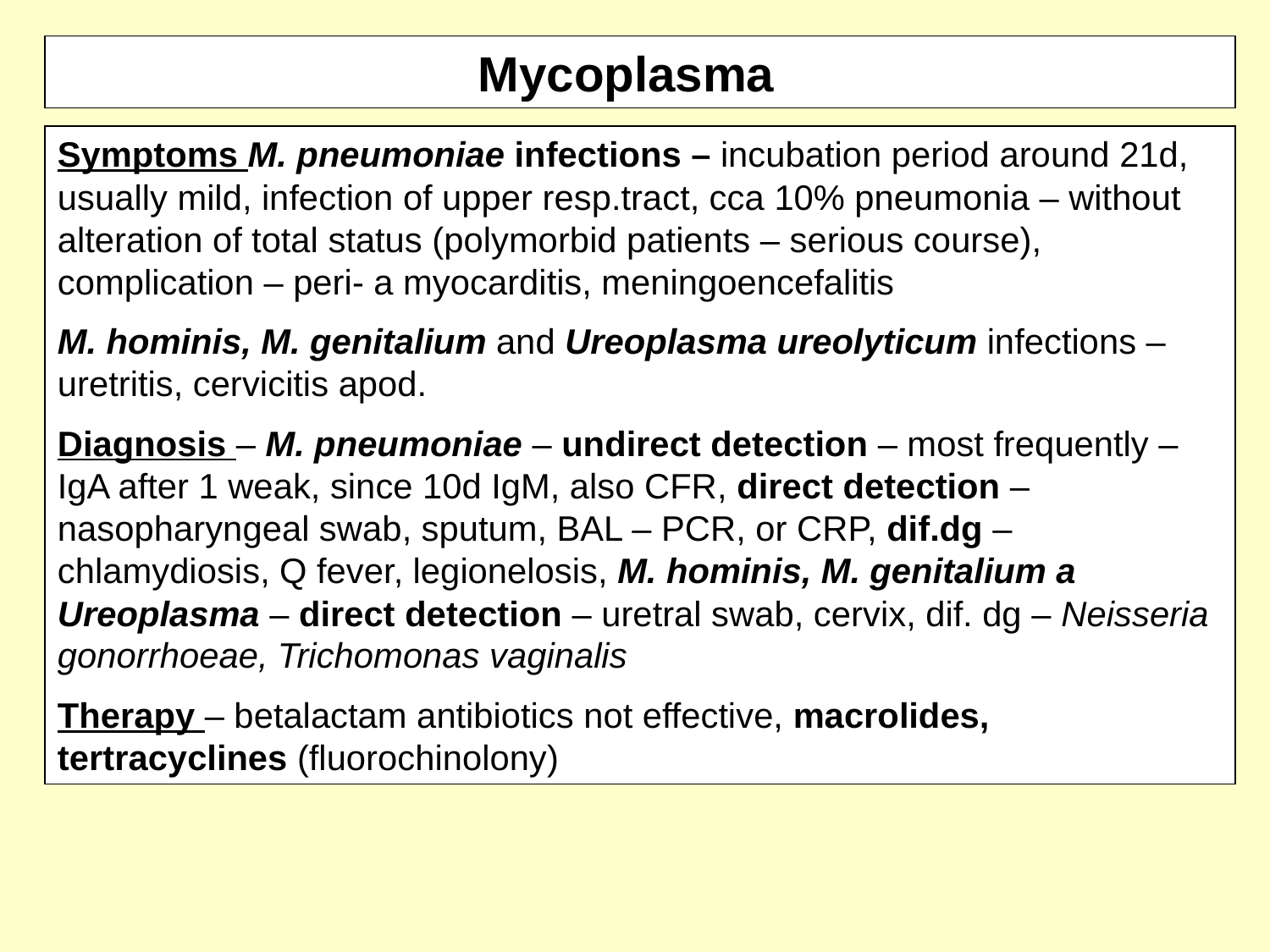

Mycoplasma
Symptoms M. pneumoniae infections – incubation period around 21d, usually mild, infection of upper resp.tract, cca 10% pneumonia – without alteration of total status (polymorbid patients – serious course), complication – peri- a myocarditis, meningoencefalitis
M. hominis, M. genitalium and Ureoplasma ureolyticum infections – uretritis, cervicitis apod.
Diagnosis – M. pneumoniae – undirect detection – most frequently – IgA after 1 weak, since 10d IgM, also CFR, direct detection – nasopharyngeal swab, sputum, BAL – PCR, or CRP, dif.dg – chlamydiosis, Q fever, legionelosis, M. hominis, M. genitalium a Ureoplasma – direct detection – uretral swab, cervix, dif. dg – Neisseria gonorrhoeae, Trichomonas vaginalis
Therapy – betalactam antibiotics not effective, macrolides, tertracyclines (fluorochinolony)